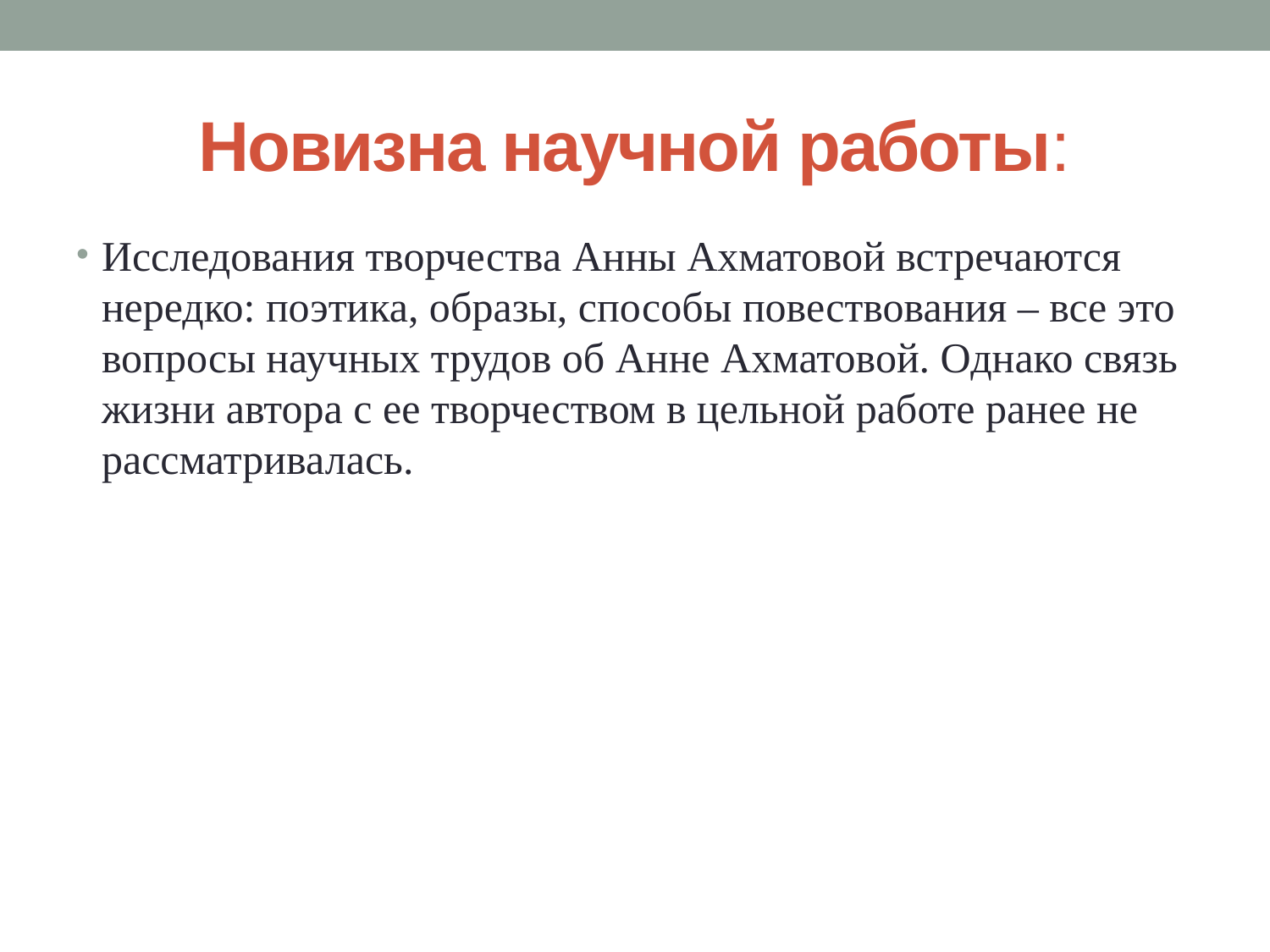

# Новизна научной работы:
Исследования творчества Анны Ахматовой встречаются нередко: поэтика, образы, способы повествования – все это вопросы научных трудов об Анне Ахматовой. Однако связь жизни автора с ее творчеством в цельной работе ранее не рассматривалась.